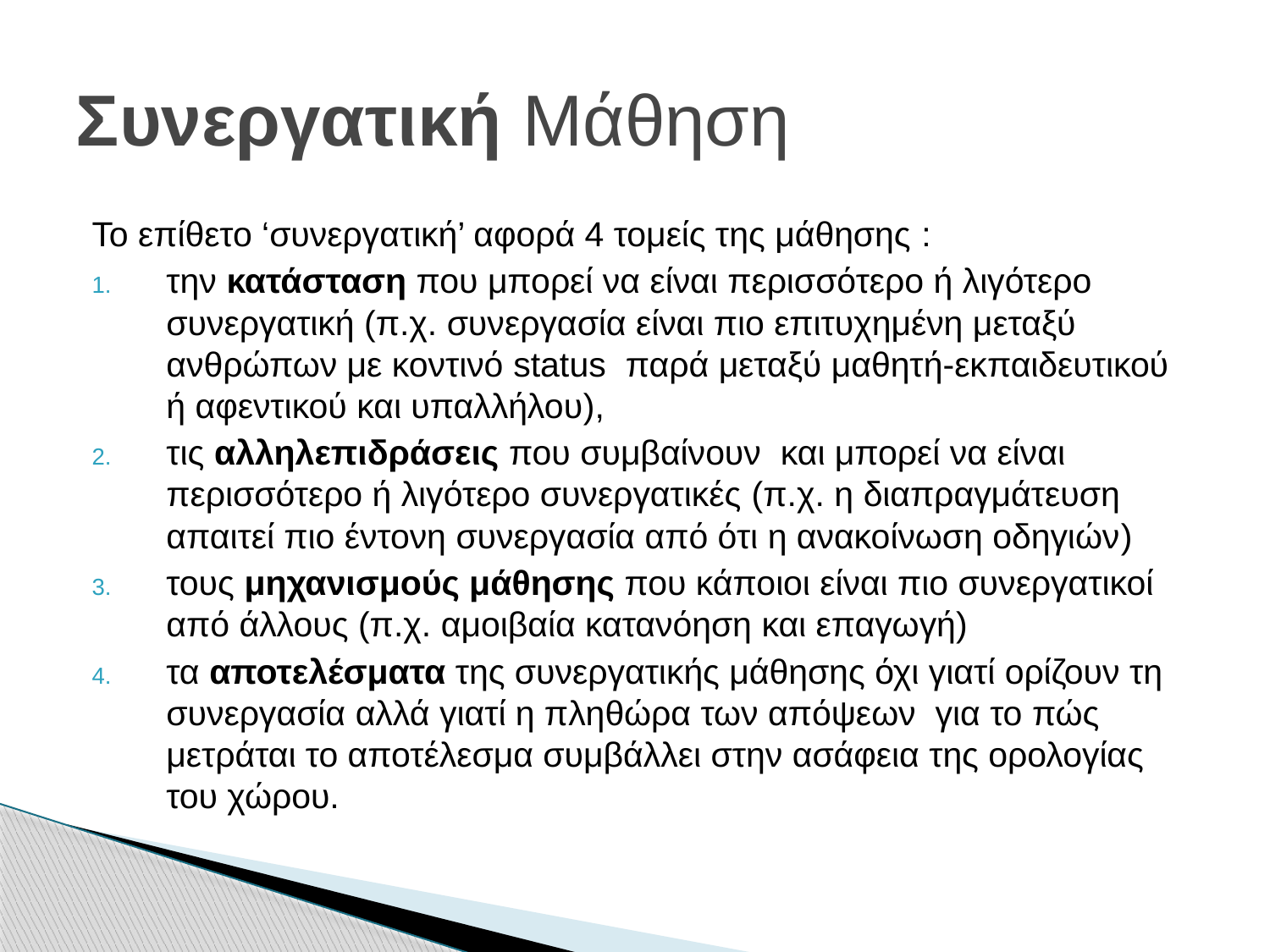

# Συνεργατική Μάθηση
Το επίθετο ‘συνεργατική’ αφορά 4 τομείς της μάθησης :
την κατάσταση που μπορεί να είναι περισσότερο ή λιγότερο συνεργατική (π.χ. συνεργασία είναι πιο επιτυχημένη μεταξύ ανθρώπων με κοντινό status  παρά μεταξύ μαθητή-εκπαιδευτικού ή αφεντικού και υπαλλήλου),
τις αλληλεπιδράσεις που συμβαίνουν  και μπορεί να είναι περισσότερο ή λιγότερο συνεργατικές (π.χ. η διαπραγμάτευση απαιτεί πιο έντονη συνεργασία από ότι η ανακοίνωση οδηγιών)
τους μηχανισμούς μάθησης που κάποιοι είναι πιο συνεργατικοί από άλλους (π.χ. αμοιβαία κατανόηση και επαγωγή)
τα αποτελέσματα της συνεργατικής μάθησης όχι γιατί ορίζουν τη συνεργασία αλλά γιατί η πληθώρα των απόψεων  για το πώς μετράται το αποτέλεσμα συμβάλλει στην ασάφεια της ορολογίας  του χώρου.